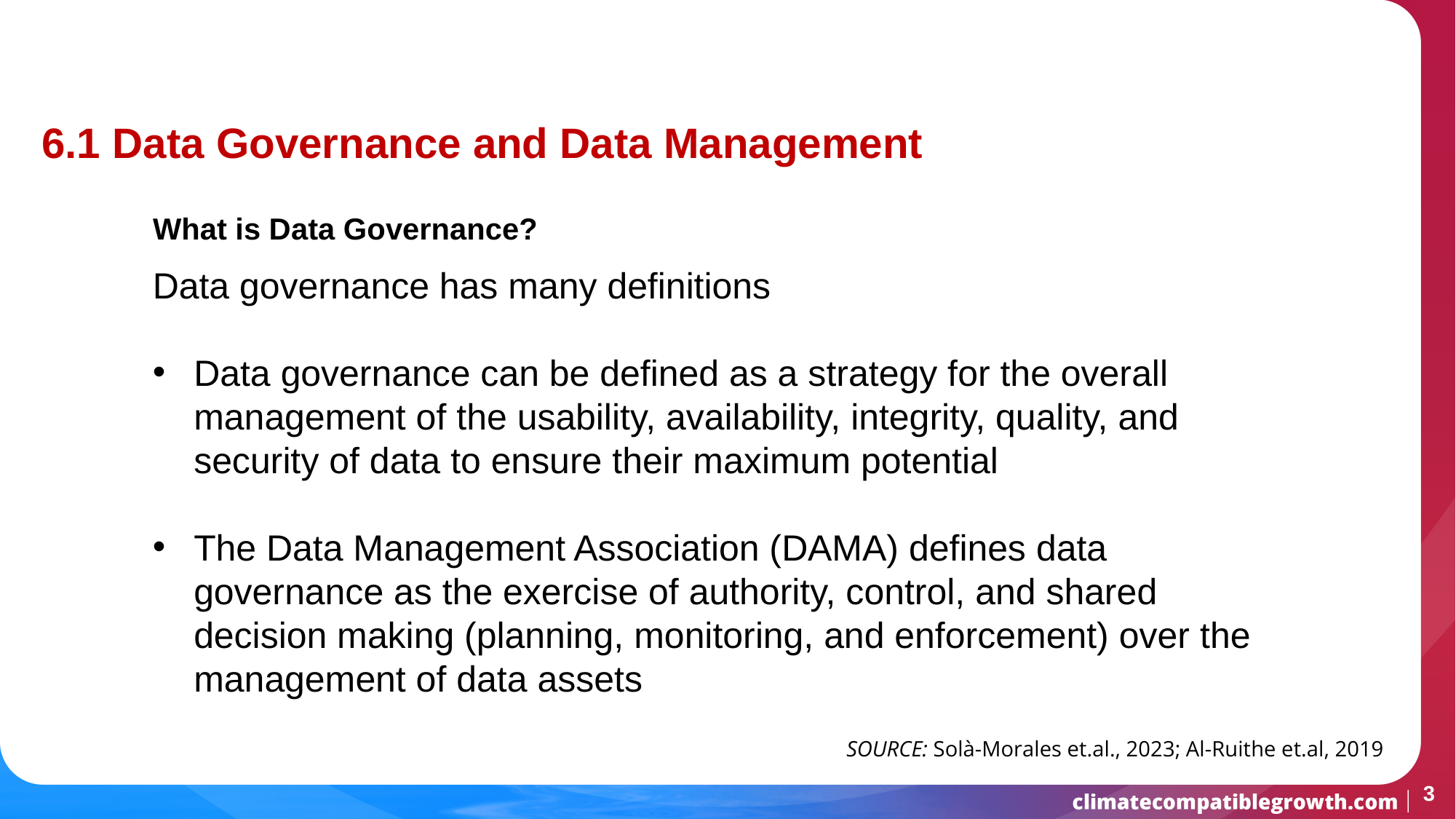

6.1 Data Governance and Data Management
What is Data Governance?

Data governance has many definitions

Data governance can be defined as a strategy for the overall management of the usability, availability, integrity, quality, and security of data to ensure their maximum potential

The Data Management Association (DAMA) defines data governance as the exercise of authority, control, and shared decision making (planning, monitoring, and enforcement) over the management of data assets
SOURCE: Solà-Morales et.al., 2023; Al-Ruithe et.al, 2019
3